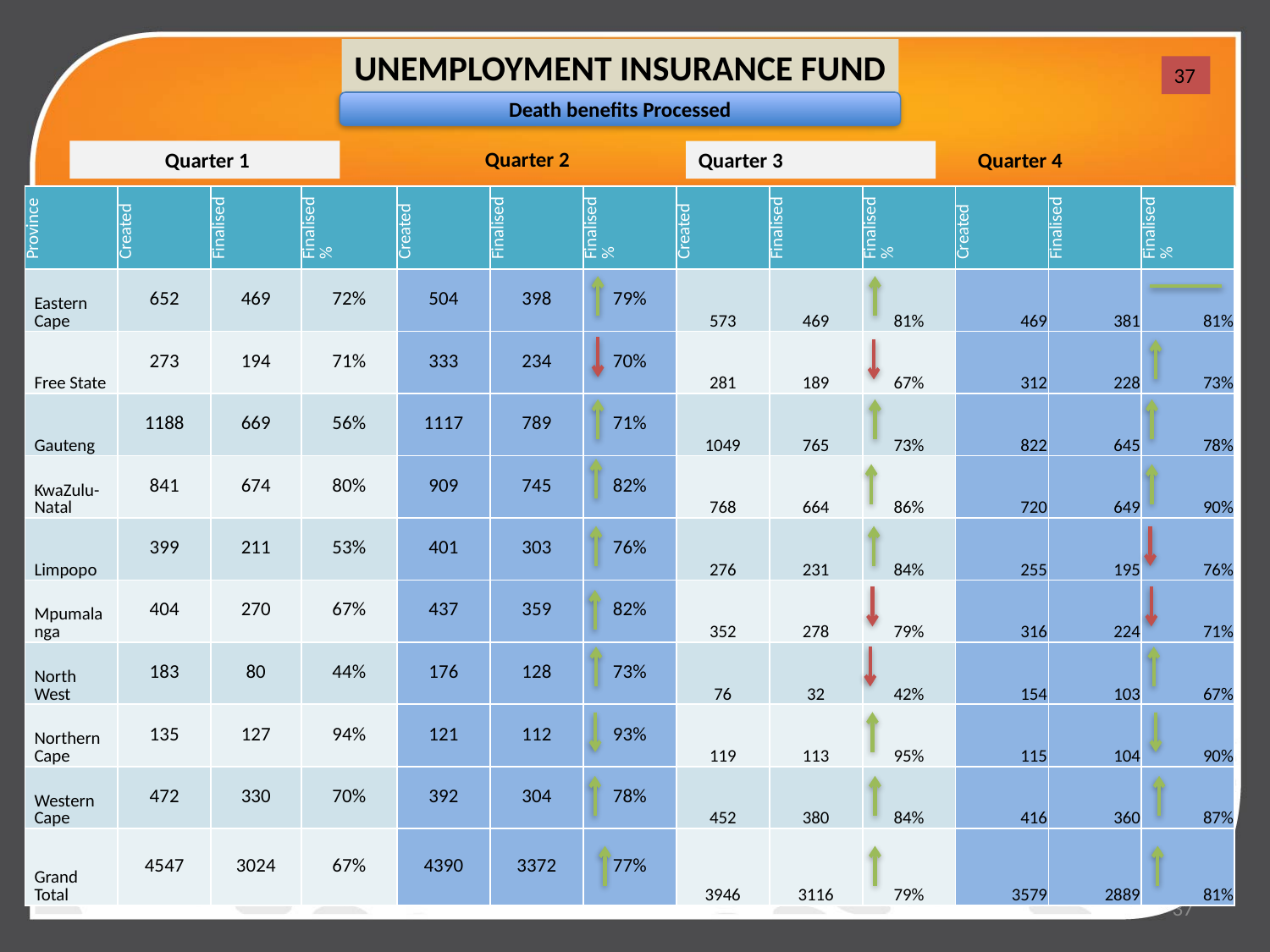

UNEMPLOYMENT INSURANCE FUND
37
Death benefits Processed
 Quarter 2
  Quarter 1
Quarter 3
Quarter 4
| Province | Created | Finalised | Finalised % | Created | Finalised | Finalised % | Created | Finalised | Finalised % | Created | Finalised | Finalised % |
| --- | --- | --- | --- | --- | --- | --- | --- | --- | --- | --- | --- | --- |
| Eastern Cape | 652 | 469 | 72% | 504 | 398 | 79% | 573 | 469 | 81% | 469 | 381 | 81% |
| Free State | 273 | 194 | 71% | 333 | 234 | 70% | 281 | 189 | 67% | 312 | 228 | 73% |
| Gauteng | 1188 | 669 | 56% | 1117 | 789 | 71% | 1049 | 765 | 73% | 822 | 645 | 78% |
| KwaZulu-Natal | 841 | 674 | 80% | 909 | 745 | 82% | 768 | 664 | 86% | 720 | 649 | 90% |
| Limpopo | 399 | 211 | 53% | 401 | 303 | 76% | 276 | 231 | 84% | 255 | 195 | 76% |
| Mpumalanga | 404 | 270 | 67% | 437 | 359 | 82% | 352 | 278 | 79% | 316 | 224 | 71% |
| North West | 183 | 80 | 44% | 176 | 128 | 73% | 76 | 32 | 42% | 154 | 103 | 67% |
| Northern Cape | 135 | 127 | 94% | 121 | 112 | 93% | 119 | 113 | 95% | 115 | 104 | 90% |
| Western Cape | 472 | 330 | 70% | 392 | 304 | 78% | 452 | 380 | 84% | 416 | 360 | 87% |
| Grand Total | 4547 | 3024 | 67% | 4390 | 3372 | 77% | 3946 | 3116 | 79% | 3579 | 2889 | 81% |
37